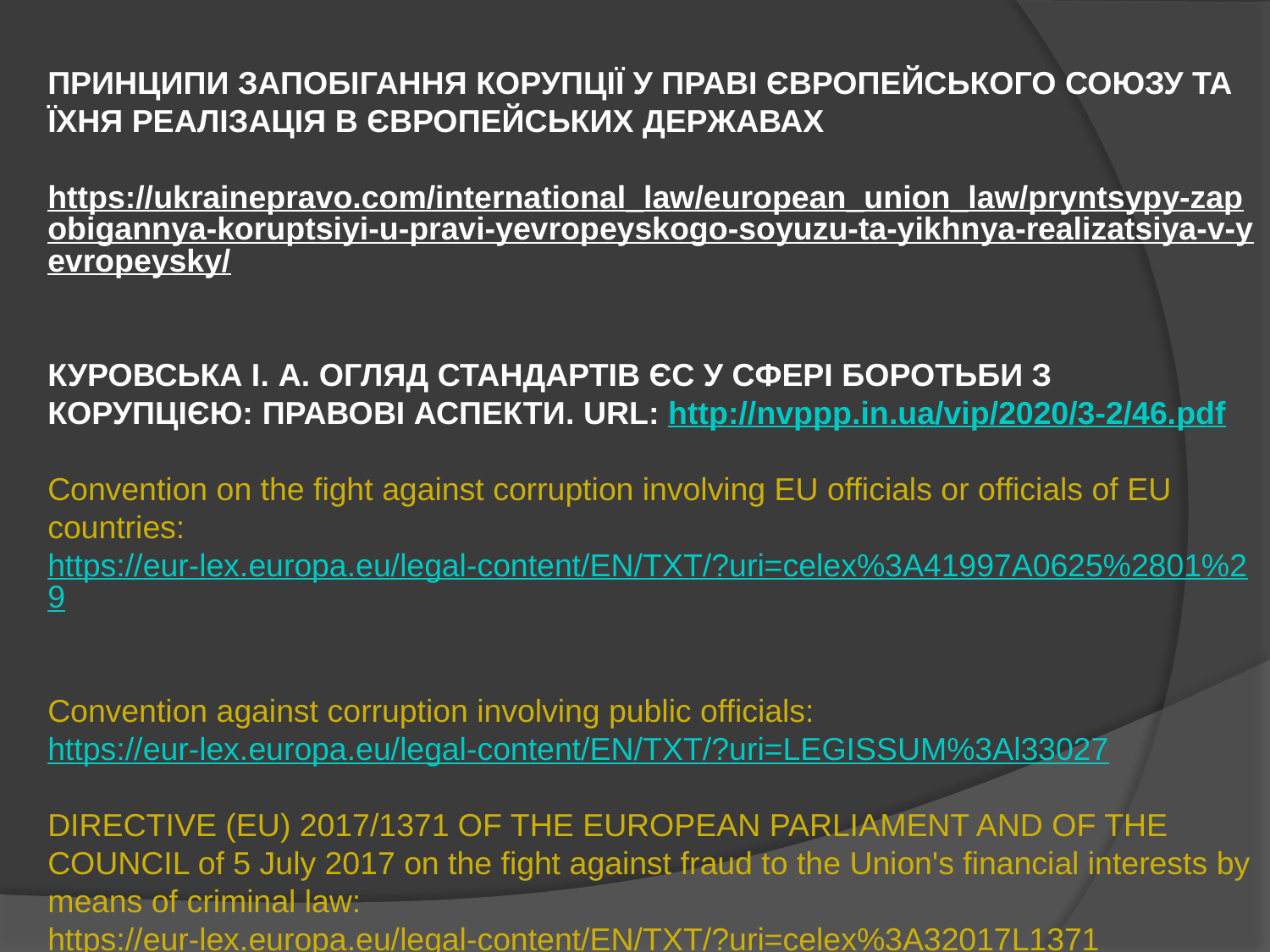

ПРИНЦИПИ ЗАПОБІГАННЯ КОРУПЦІЇ У ПРАВІ ЄВРОПЕЙСЬКОГО СОЮЗУ ТА ЇХНЯ РЕАЛІЗАЦІЯ В ЄВРОПЕЙСЬКИХ ДЕРЖАВАХ

https://ukrainepravo.com/international_law/european_union_law/pryntsypy-zapobigannya-koruptsiyi-u-pravi-yevropeyskogo-soyuzu-ta-yikhnya-realizatsiya-v-yevropeysky/

КУРОВСЬКА І. А. ОГЛЯД СТАНДАРТІВ ЄС У СФЕРІ БОРОТЬБИ З КОРУПЦІЄЮ: ПРАВОВІ АСПЕКТИ. URL: http://nvppp.in.ua/vip/2020/3-2/46.pdf

Convention on the fight against corruption involving EU officials or officials of EU countries: https://eur-lex.europa.eu/legal-content/EN/TXT/?uri=celex%3A41997A0625%2801%29

Convention against corruption involving public officials: https://eur-lex.europa.eu/legal-content/EN/TXT/?uri=LEGISSUM%3Al33027

DIRECTIVE (EU) 2017/1371 OF THE EUROPEAN PARLIAMENT AND OF THE COUNCIL of 5 July 2017 on the fight against fraud to the Union's financial interests by means of criminal law:
https://eur-lex.europa.eu/legal-content/EN/TXT/?uri=celex%3A32017L1371